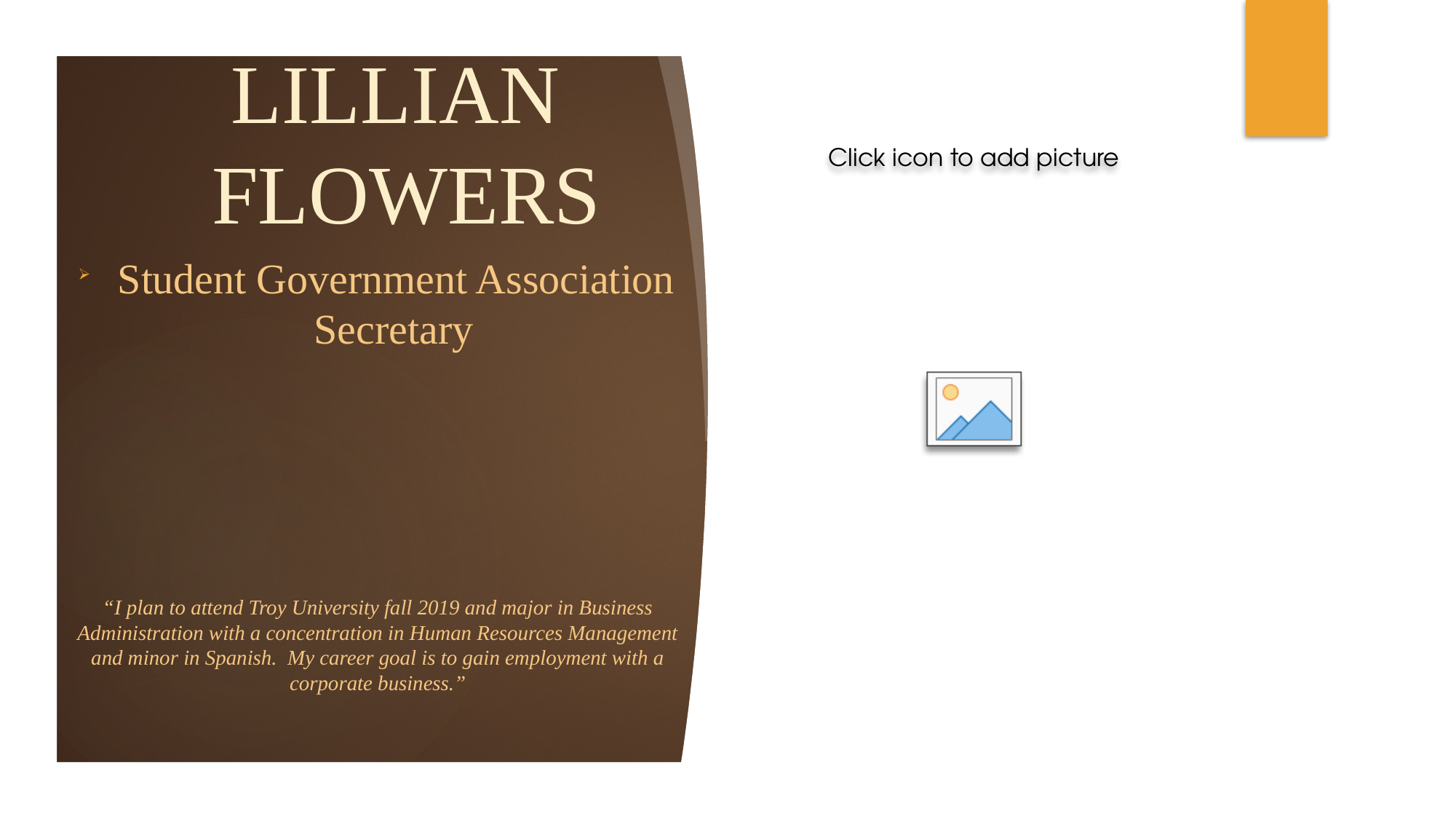

# LILLIAN FLOWERS

 Student Government Association Secretary

“I plan to attend Troy University fall 2019 and major in Business Administration with a concentration in Human Resources Management and minor in Spanish.  My career goal is to gain employment with a corporate business.”